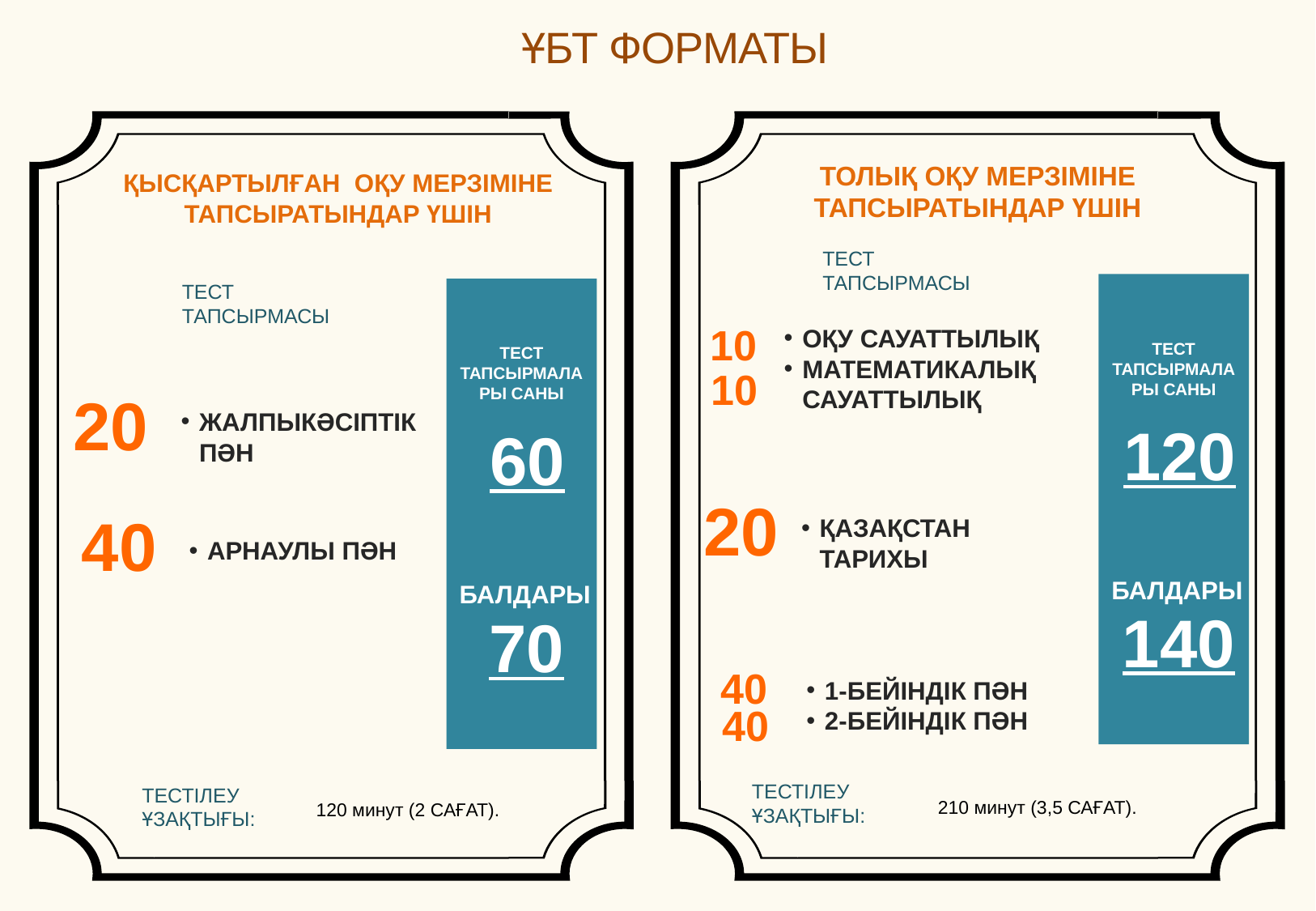

ҰБТ ФОРМАТЫ

ТОЛЫҚ ОҚУ МЕРЗІМІНЕ ТАПСЫРАТЫНДАР ҮШІН
ҚЫСҚАРТЫЛҒАН  ОҚУ МЕРЗІМІНЕ ТАПСЫРАТЫНДАР ҮШІН
ТЕСТ ТАПСЫРМАСЫ
ТЕСТ ТАПСЫРМАСЫ

ТЕСТ ТАПСЫРМАЛАРЫ САНЫ
120
БАЛДАРЫ
140

ТЕСТ ТАПСЫРМАЛАРЫ САНЫ
60
БАЛДАРЫ
70
10
ОҚУ САУАТТЫЛЫҚ
МАТЕМАТИКАЛЫҚ САУАТТЫЛЫҚ
10
20
ЖАЛПЫКӘСІПТІК ПӘН
20
40
ҚАЗАҚСТАН ТАРИХЫ
АРНАУЛЫ ПӘН
40
1-БЕЙІНДІК ПӘН
2-БЕЙІНДІК ПӘН
40
ТЕСТІЛЕУ ҰЗАҚТЫҒЫ:
ТЕСТІЛЕУ ҰЗАҚТЫҒЫ:
210 минут (3,5 САҒАТ).
120 минут (2 САҒАТ).